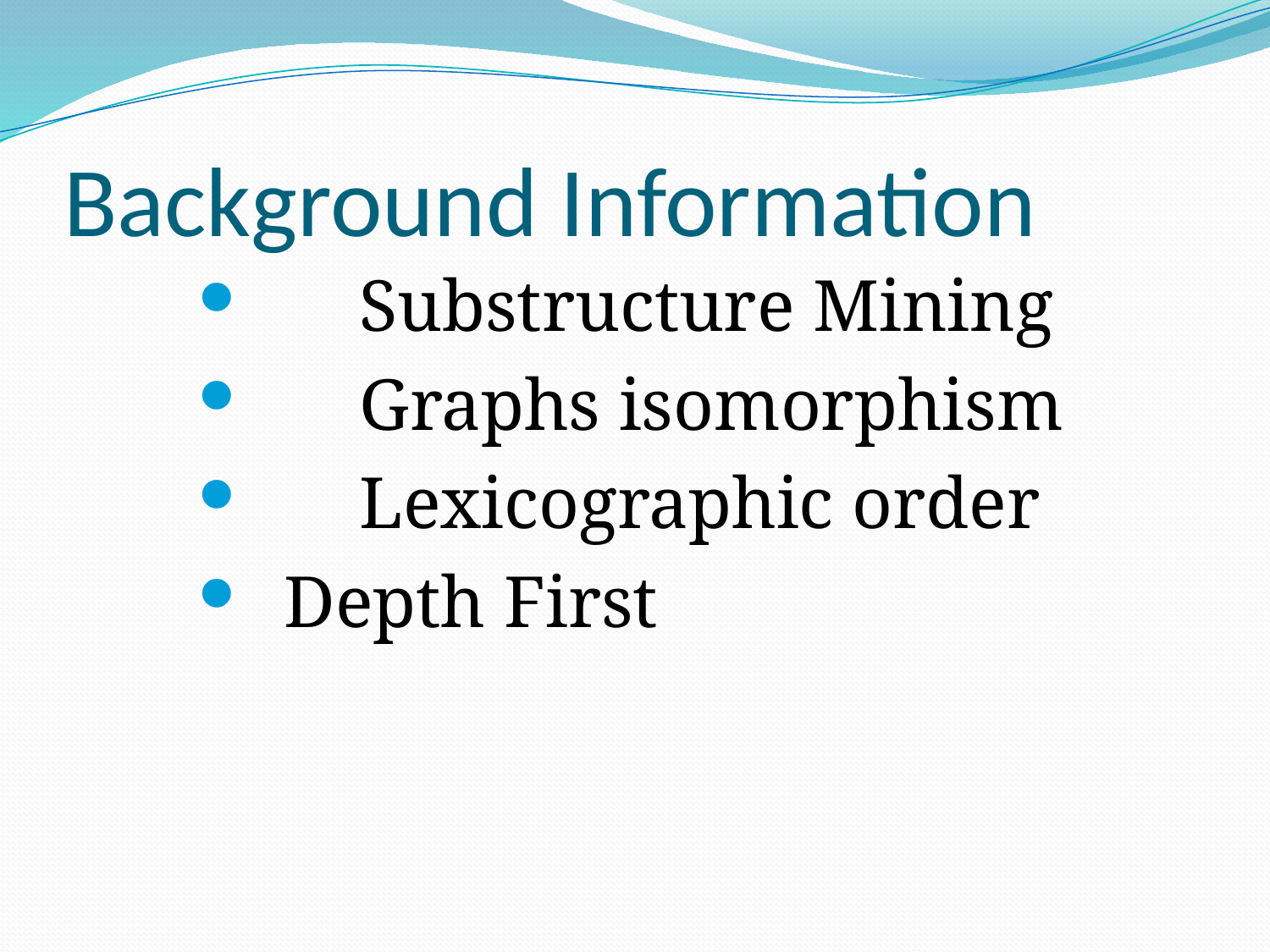

# Background Information
	Substructure Mining
	Graphs isomorphism
	Lexicographic order
  Depth First